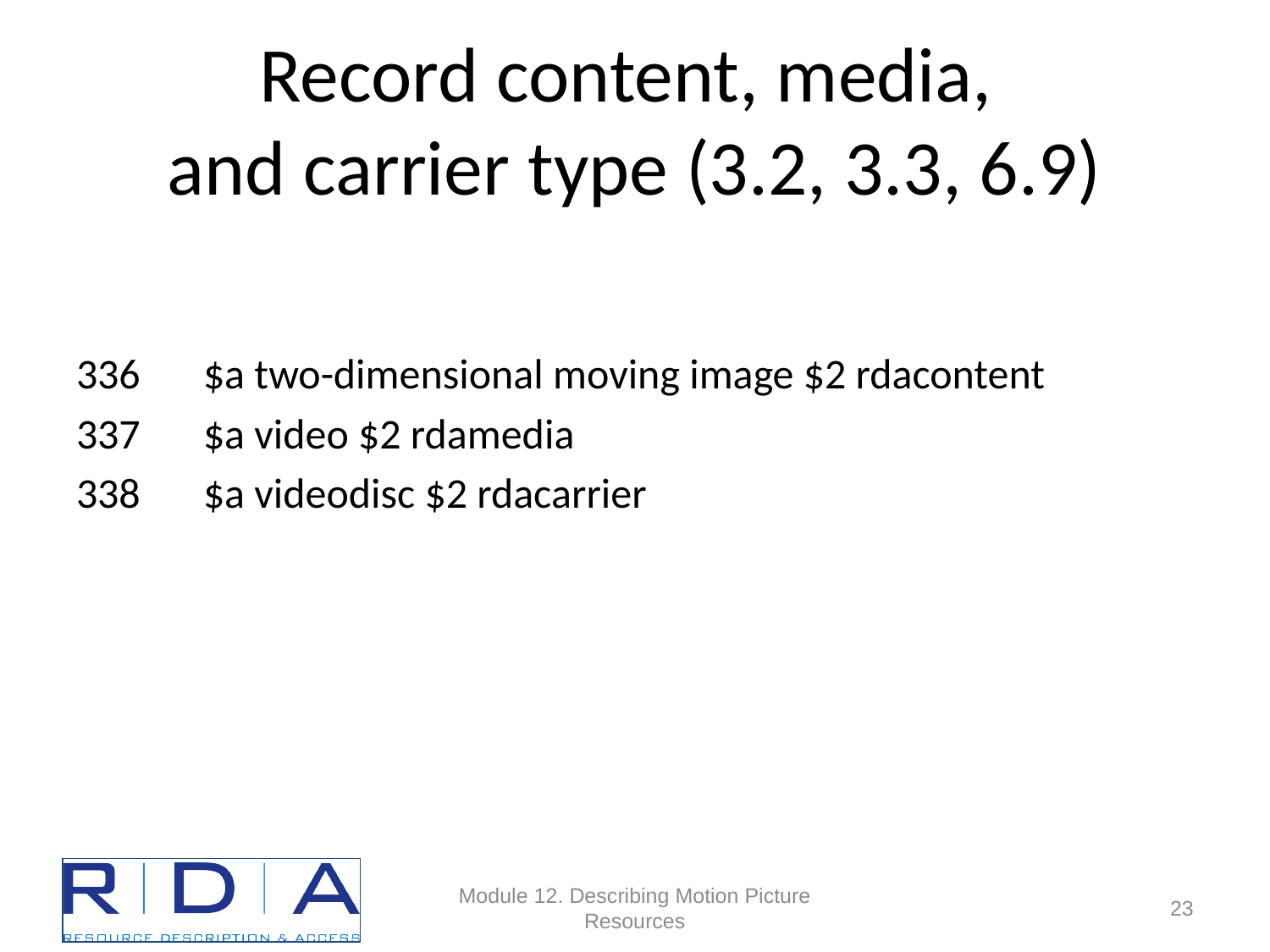

# Record content, media, and carrier type (3.2, 3.3, 6.9)

336  	$a two-dimensional moving image $2 rdacontent
337 	$a video $2 rdamedia
338  	$a videodisc $2 rdacarrier

Module 12. Describing Motion Picture Resources
23